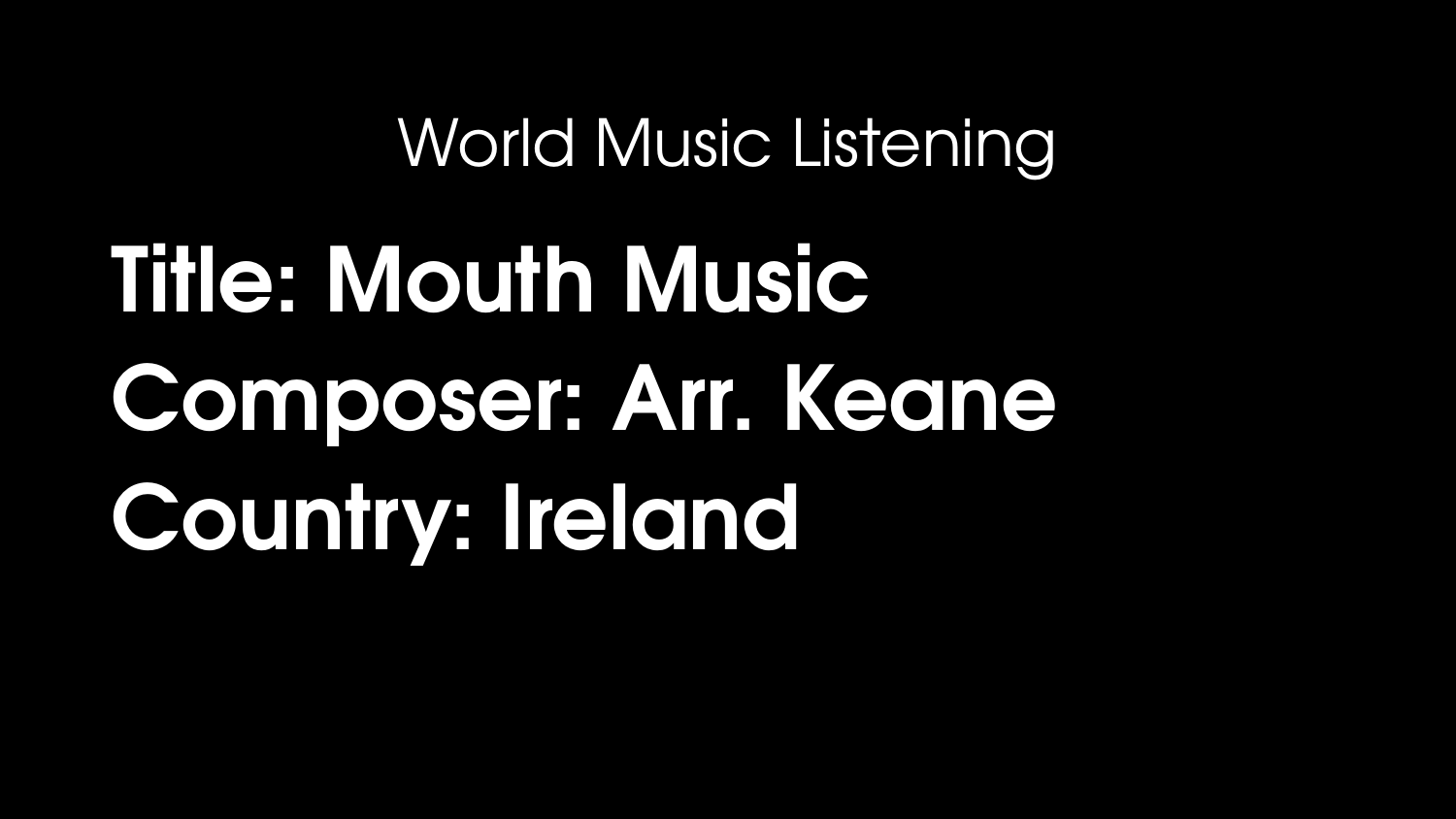

World Music Listening

Title: Mouth Music
Composer: Arr. Keane
Country: Ireland